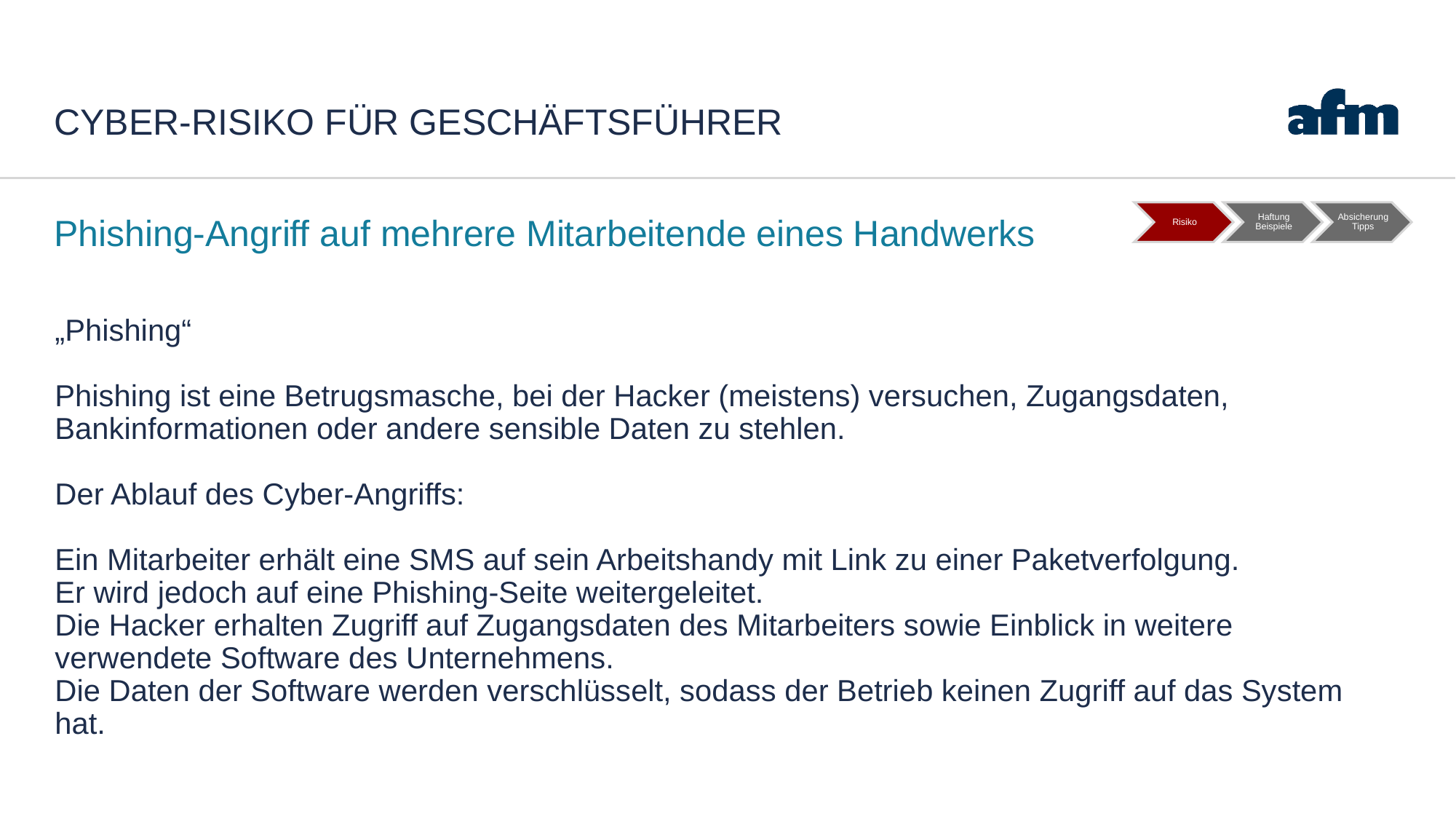

# Cyber-Risiko für geschäftsführer
Risiko
Haftung Beispiele
Absicherung Tipps
Phishing-Angriff auf mehrere Mitarbeitende eines Handwerks

„Phishing“

Phishing ist eine Betrugsmasche, bei der Hacker (meistens) versuchen, Zugangsdaten, Bankinformationen oder andere sensible Daten zu stehlen.

Der Ablauf des Cyber-Angriffs:

Ein Mitarbeiter erhält eine SMS auf sein Arbeitshandy mit Link zu einer Paketverfolgung.
Er wird jedoch auf eine Phishing-Seite weitergeleitet.
Die Hacker erhalten Zugriff auf Zugangsdaten des Mitarbeiters sowie Einblick in weitere verwendete Software des Unternehmens.
Die Daten der Software werden verschlüsselt, sodass der Betrieb keinen Zugriff auf das System hat.